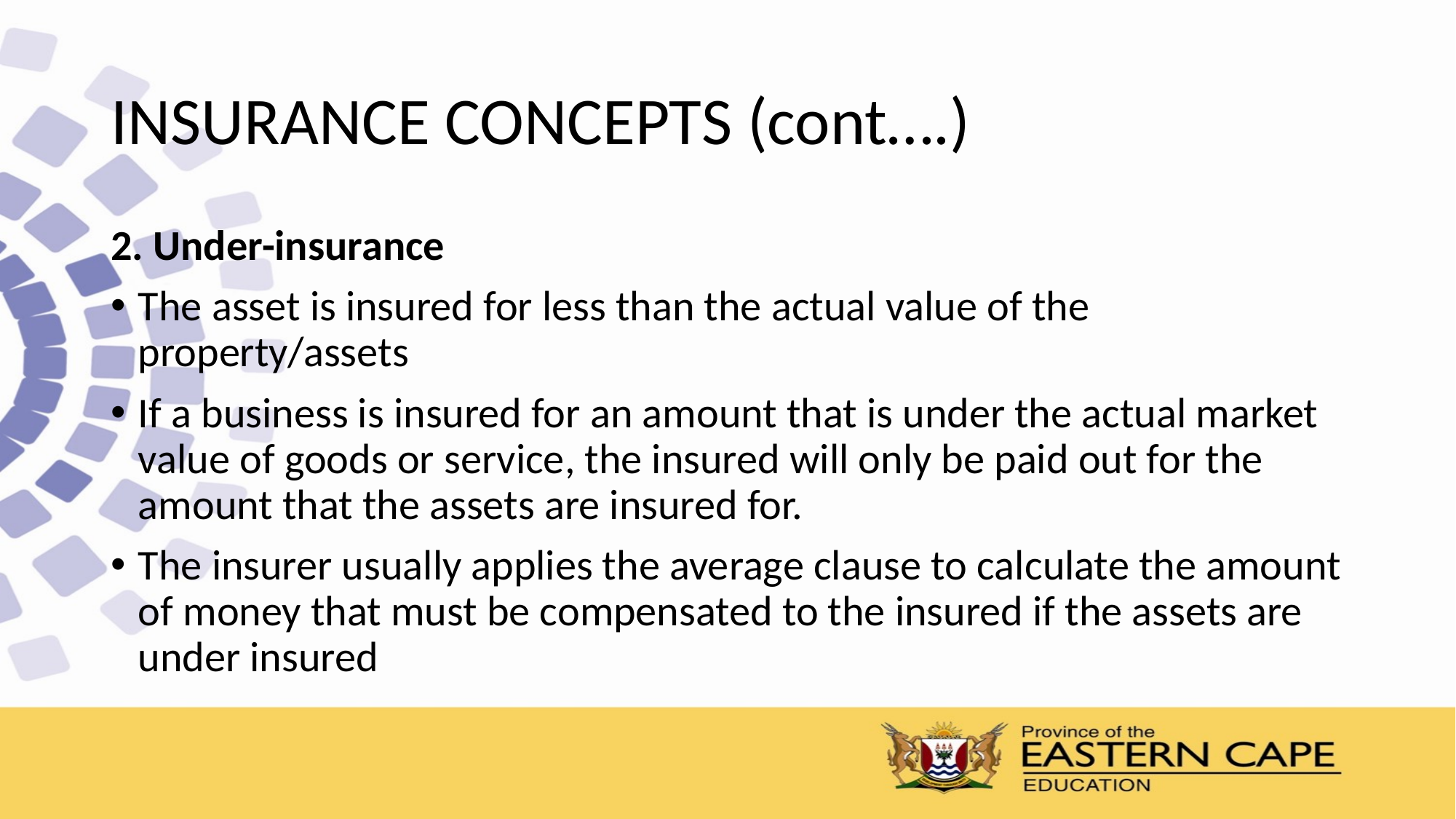

# INSURANCE CONCEPTS (cont….)
2. Under-insurance
The asset is insured for less than the actual value of the property/assets
If a business is insured for an amount that is under the actual market value of goods or service, the insured will only be paid out for the amount that the assets are insured for.
The insurer usually applies the average clause to calculate the amount of money that must be compensated to the insured if the assets are under insured